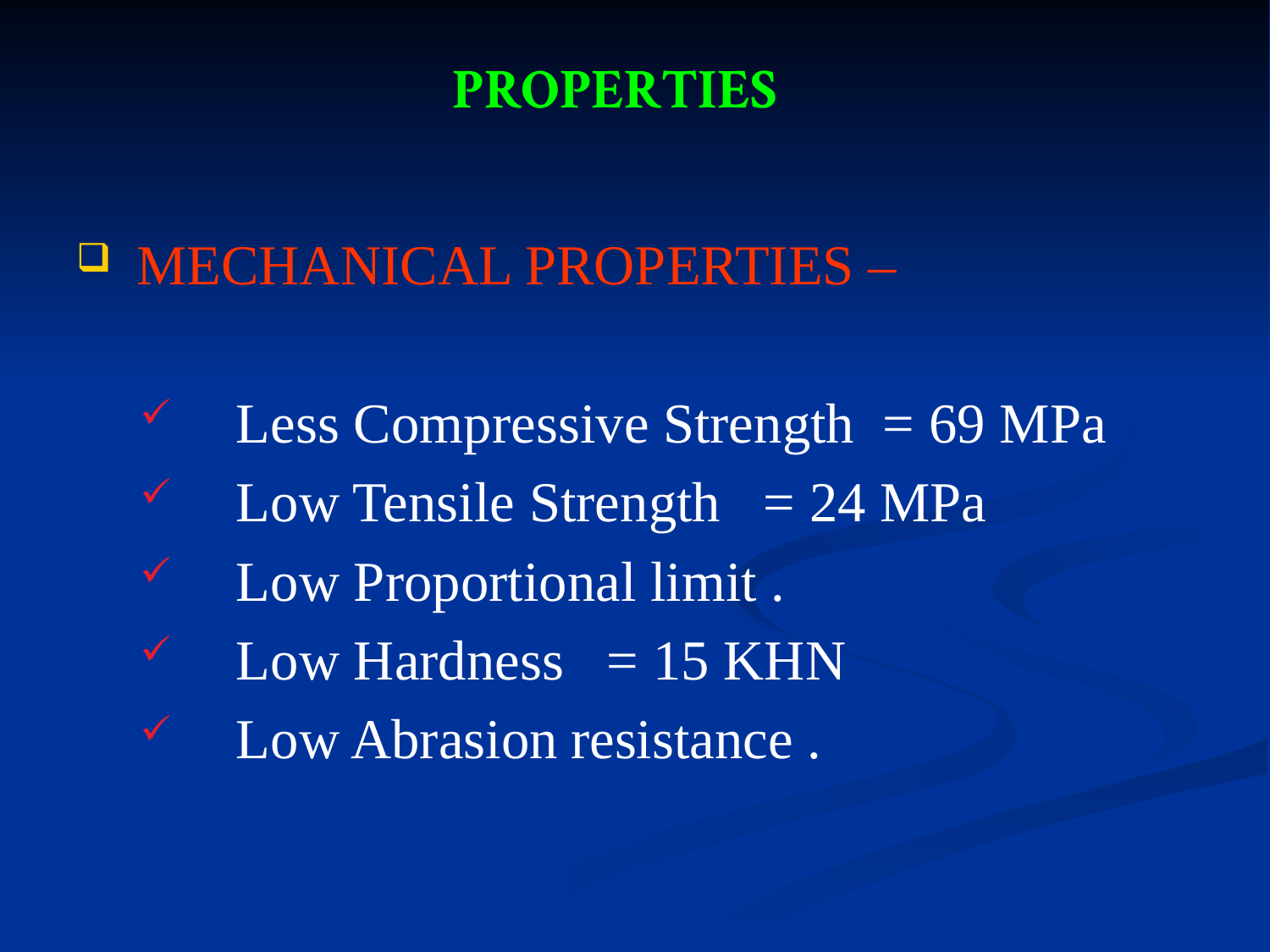

MECHANICAL PROPERTIES –

    Less Compressive Strength  = 69 MPa
    Low Tensile Strength   = 24 MPa
    Low Proportional limit .
    Low Hardness   = 15 KHN
    Low Abrasion resistance .

PROPERTIES